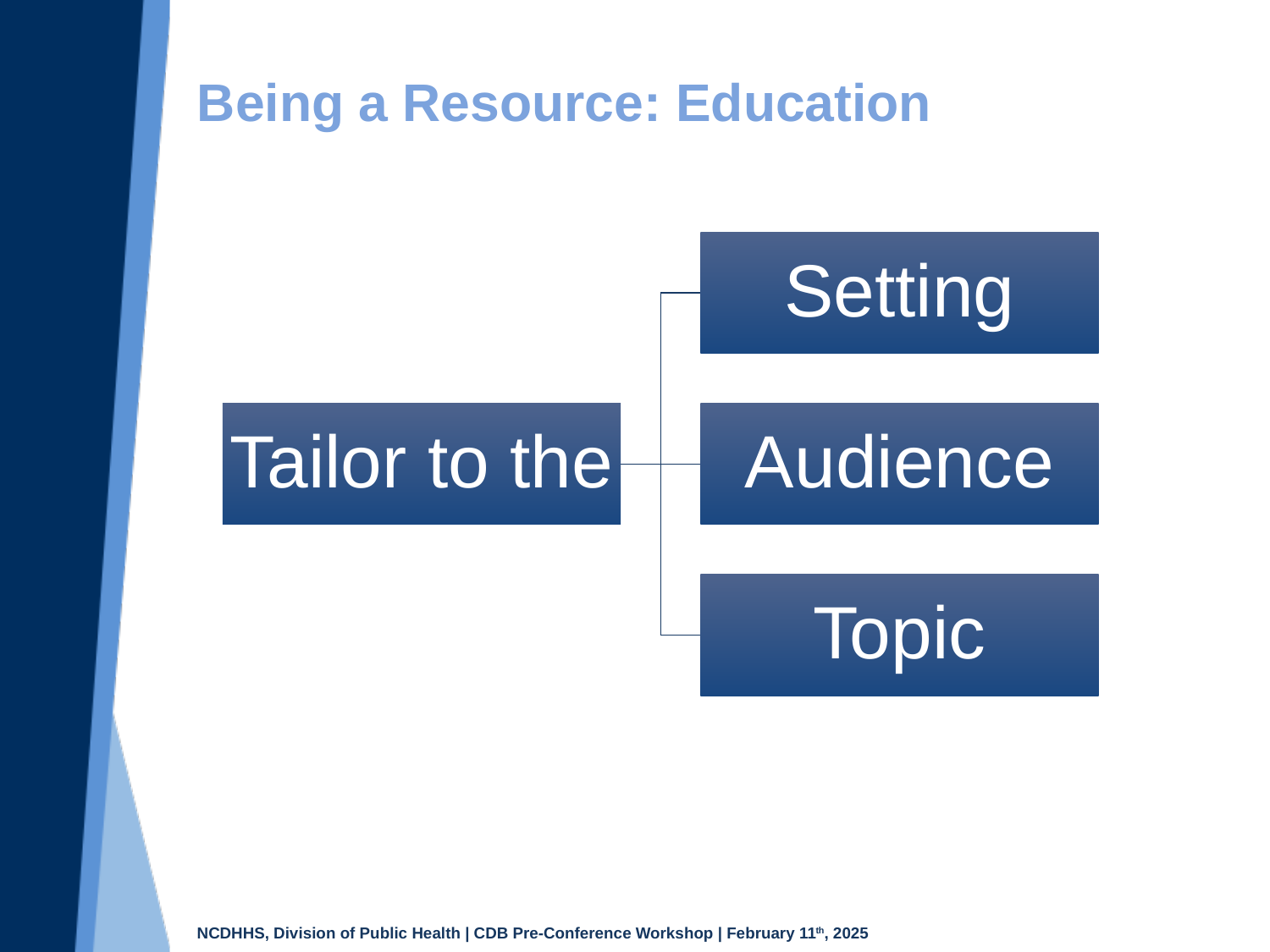

# Being a Resource: Education
Tailor to the
Setting
Audience
Topic